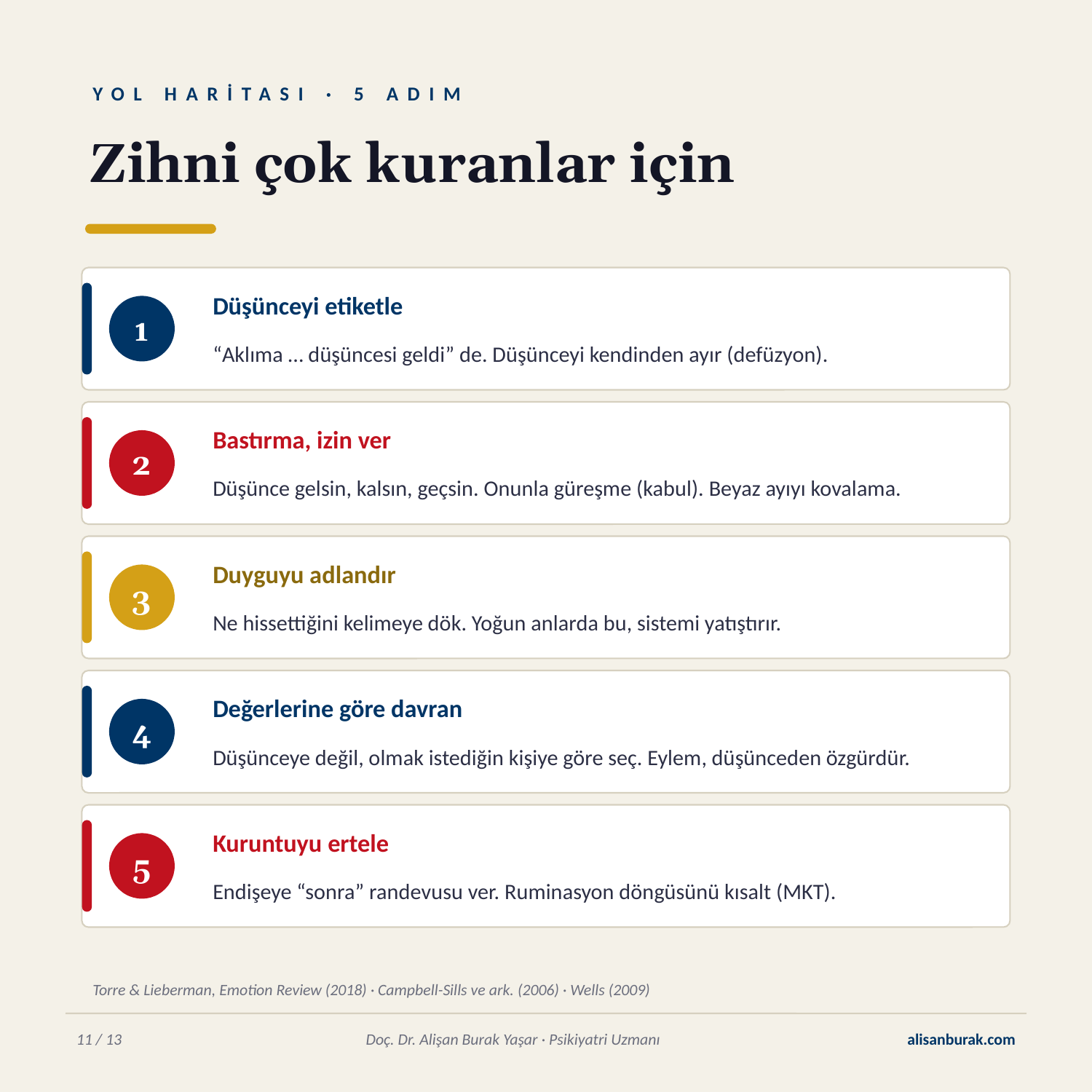

YOL HARİTASI · 5 ADIM
Zihni çok kuranlar için

Düşünceyi etiketle

1
“Aklıma … düşüncesi geldi” de. Düşünceyi kendinden ayır (defüzyon).

Bastırma, izin ver

2
Düşünce gelsin, kalsın, geçsin. Onunla güreşme (kabul). Beyaz ayıyı kovalama.

Duyguyu adlandır

3
Ne hissettiğini kelimeye dök. Yoğun anlarda bu, sistemi yatıştırır.

Değerlerine göre davran

4
Düşünceye değil, olmak istediğin kişiye göre seç. Eylem, düşünceden özgürdür.

Kuruntuyu ertele

5
Endişeye “sonra” randevusu ver. Ruminasyon döngüsünü kısalt (MKT).
Torre & Lieberman, Emotion Review (2018) · Campbell-Sills ve ark. (2006) · Wells (2009)

11 / 13
Doç. Dr. Alişan Burak Yaşar · Psikiyatri Uzmanı
alisanburak.com